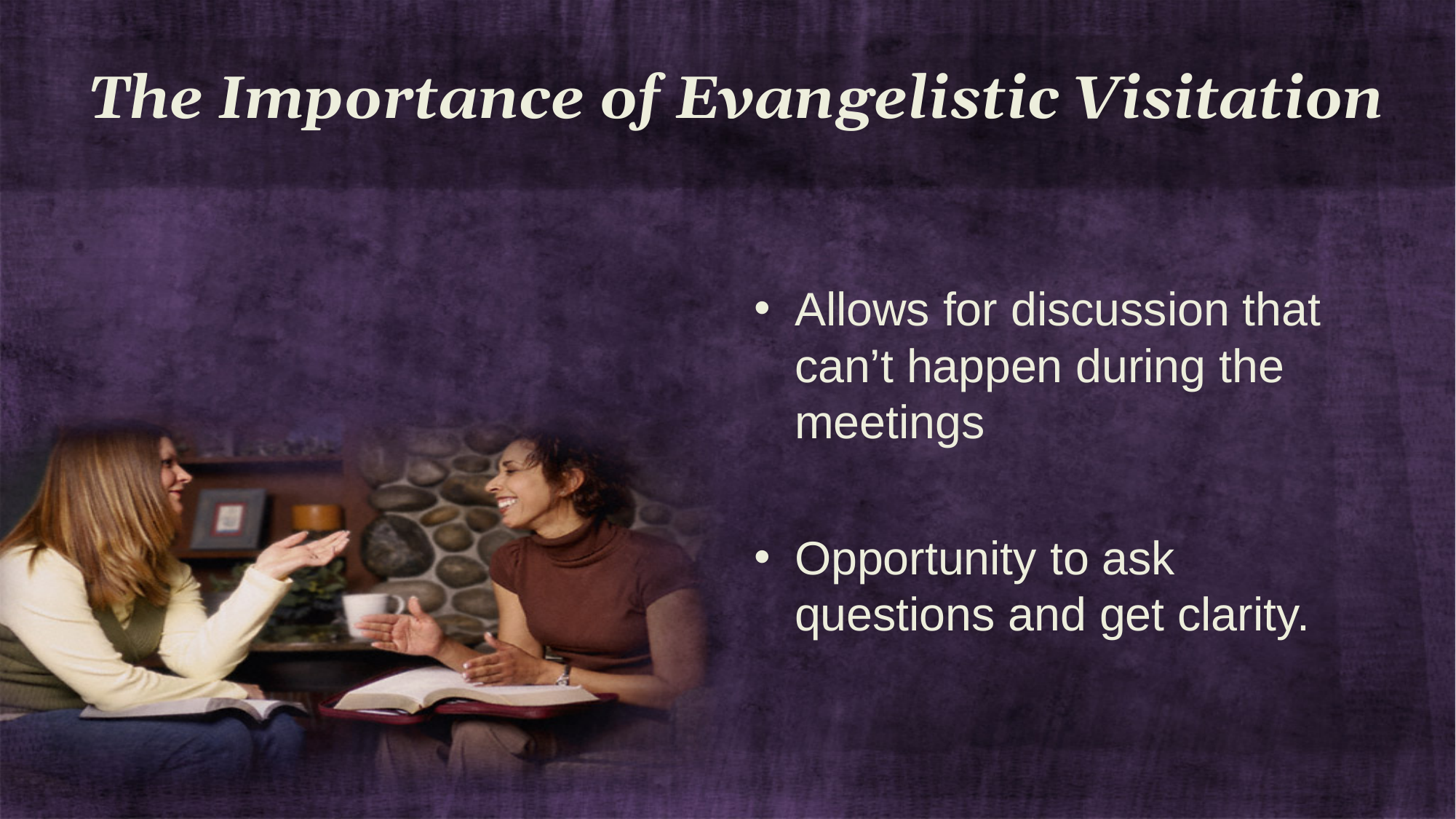

# The Importance of Evangelistic Visitation
Allows for discussion that can’t happen during the meetings

Opportunity to ask questions and get clarity.